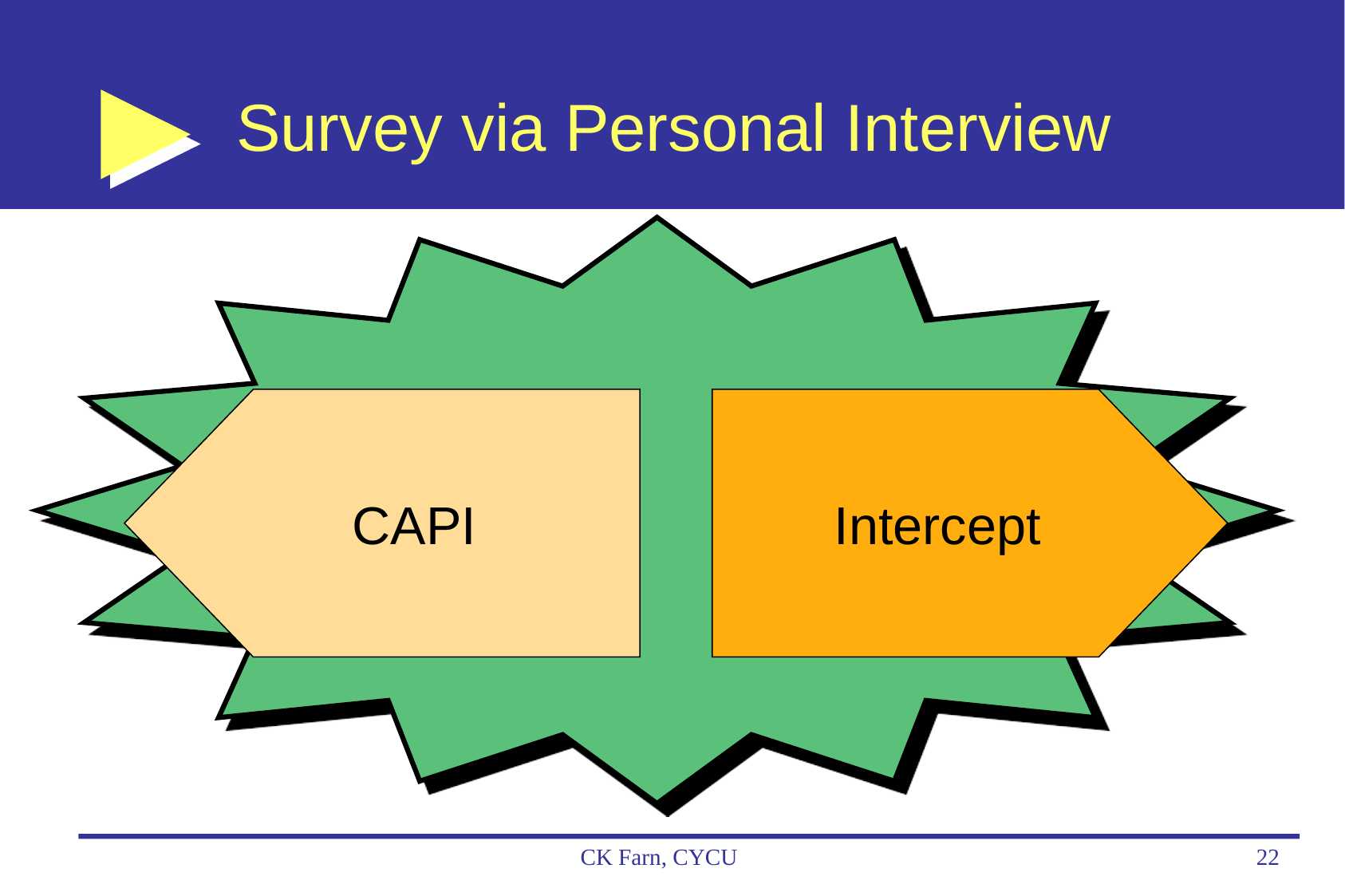

# Survey via Personal Interview

CAPI
Intercept
CK Farn, CYCU
22